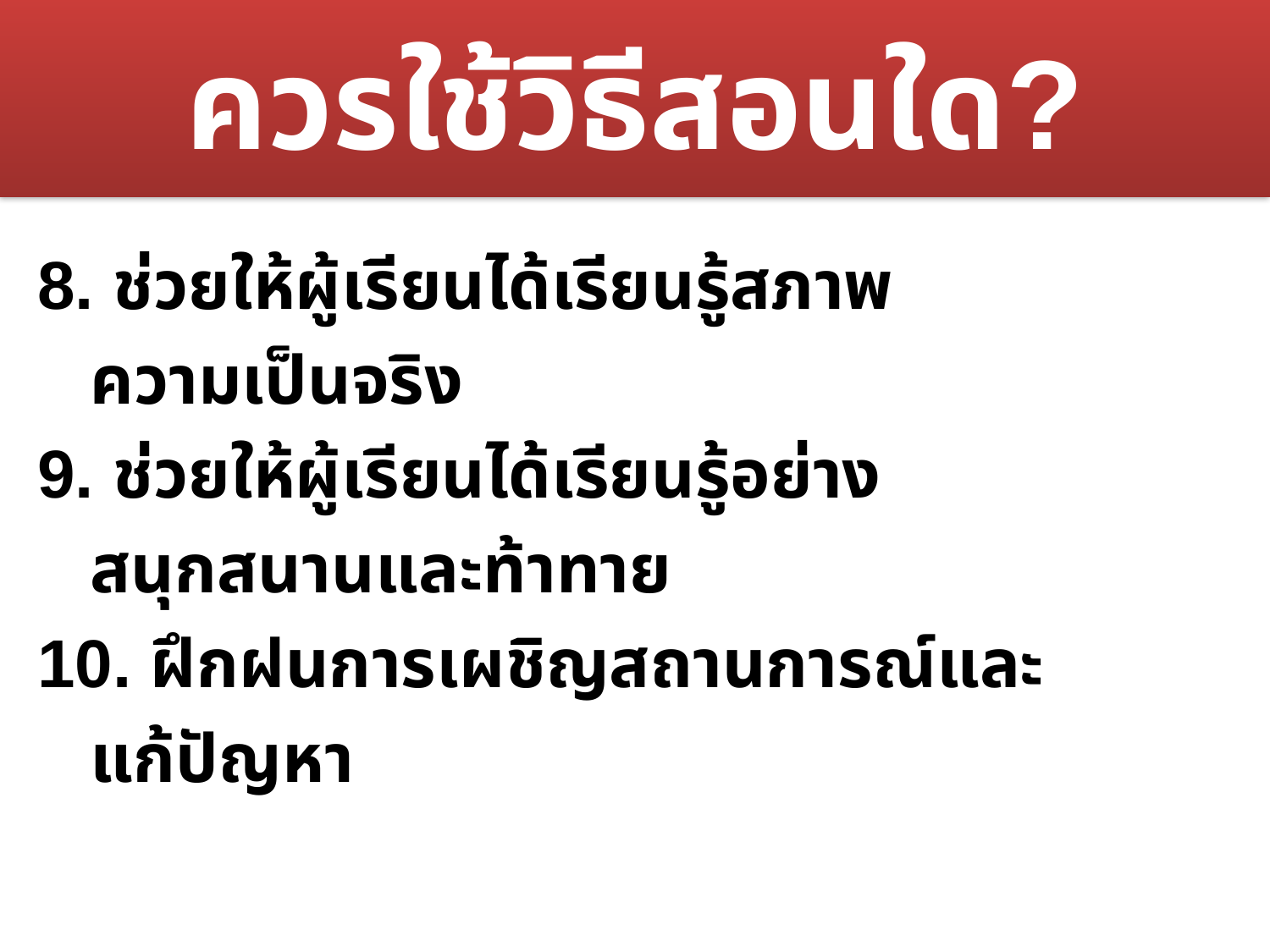

# ควรใช้วิธีสอนใด?

8. ช่วยให้ผู้เรียนได้เรียนรู้สภาพ
   ความเป็นจริง
9. ช่วยให้ผู้เรียนได้เรียนรู้อย่าง
   สนุกสนานและท้าทาย
10. ฝึกฝนการเผชิญสถานการณ์และ
   แก้ปัญหา